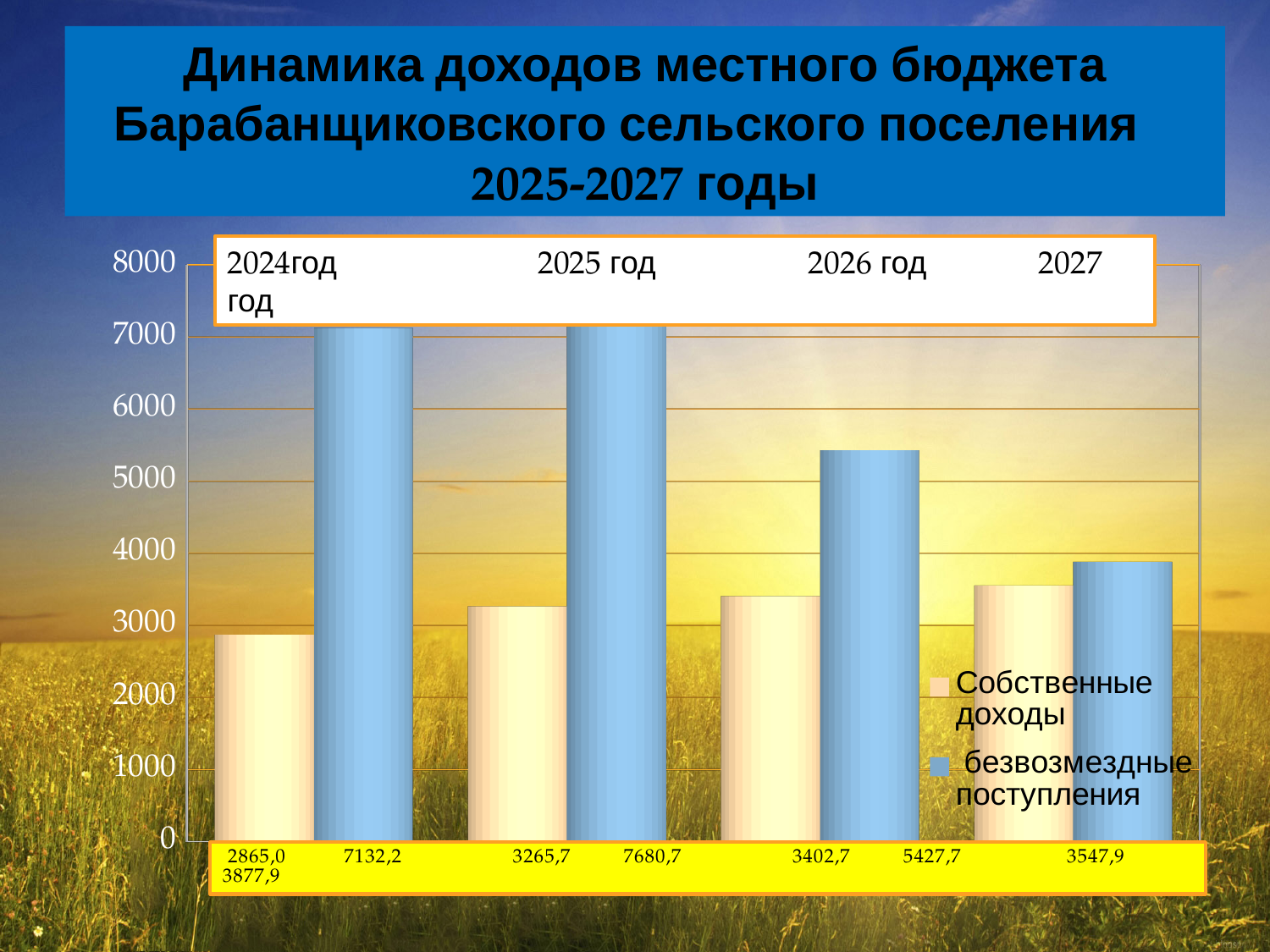

# Динамика доходов местного бюджета Барабанщиковского сельского поселения    2025-2027 годы

[unsupported chart]

2024год                         2025 год                   2026 год              2027 год